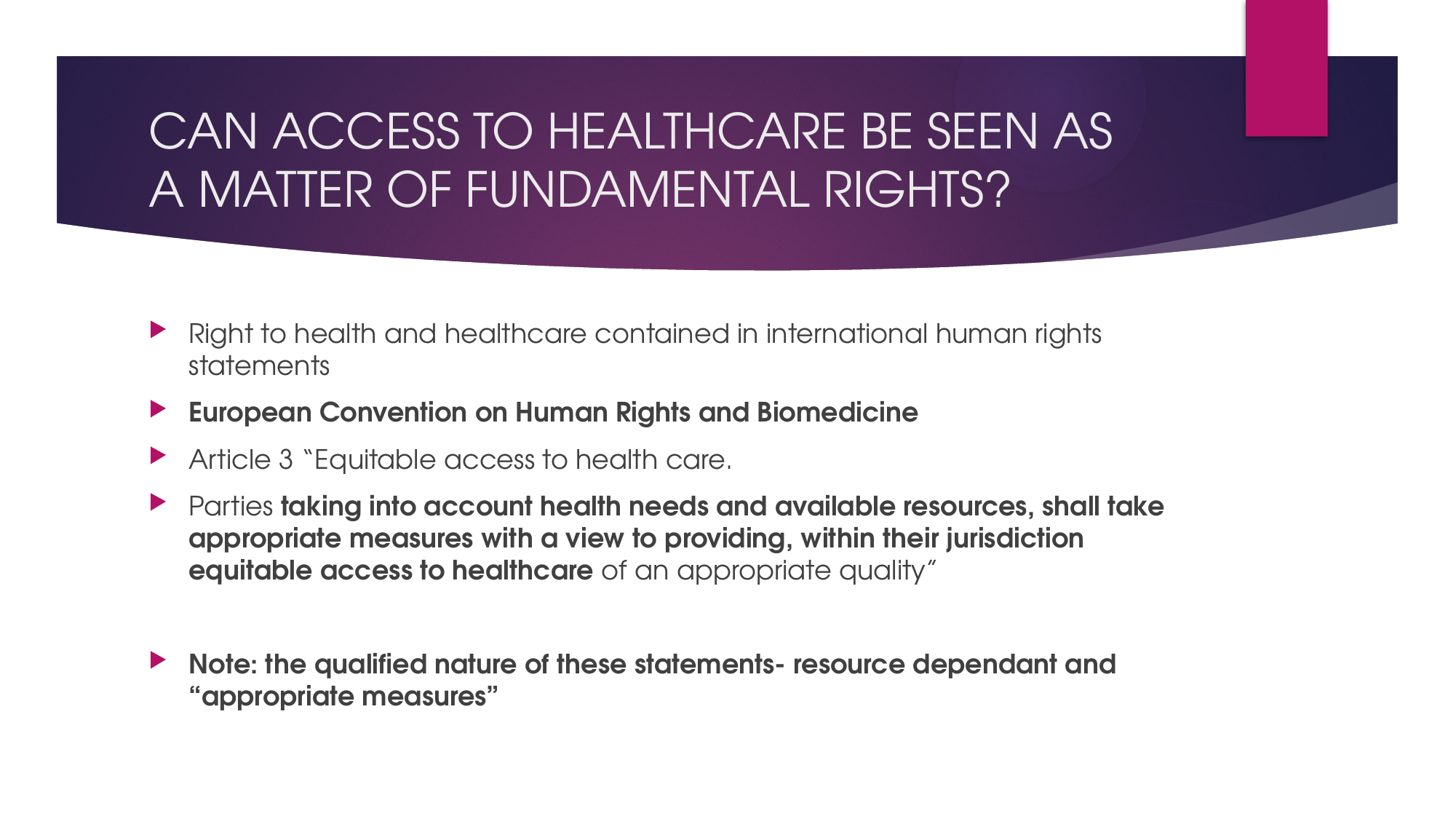

# CAN ACCESS TO HEALTHCARE BE SEEN AS  A MATTER OF FUNDAMENTAL RIGHTS?
Right to health and healthcare contained in international human rights statements
European Convention on Human Rights and Biomedicine
Article 3 “Equitable access to health care.
Parties taking into account health needs and available resources, shall take appropriate measures with a view to providing, within their jurisdiction equitable access to healthcare of an appropriate quality”

Note: the qualified nature of these statements- resource dependant and “appropriate measures”